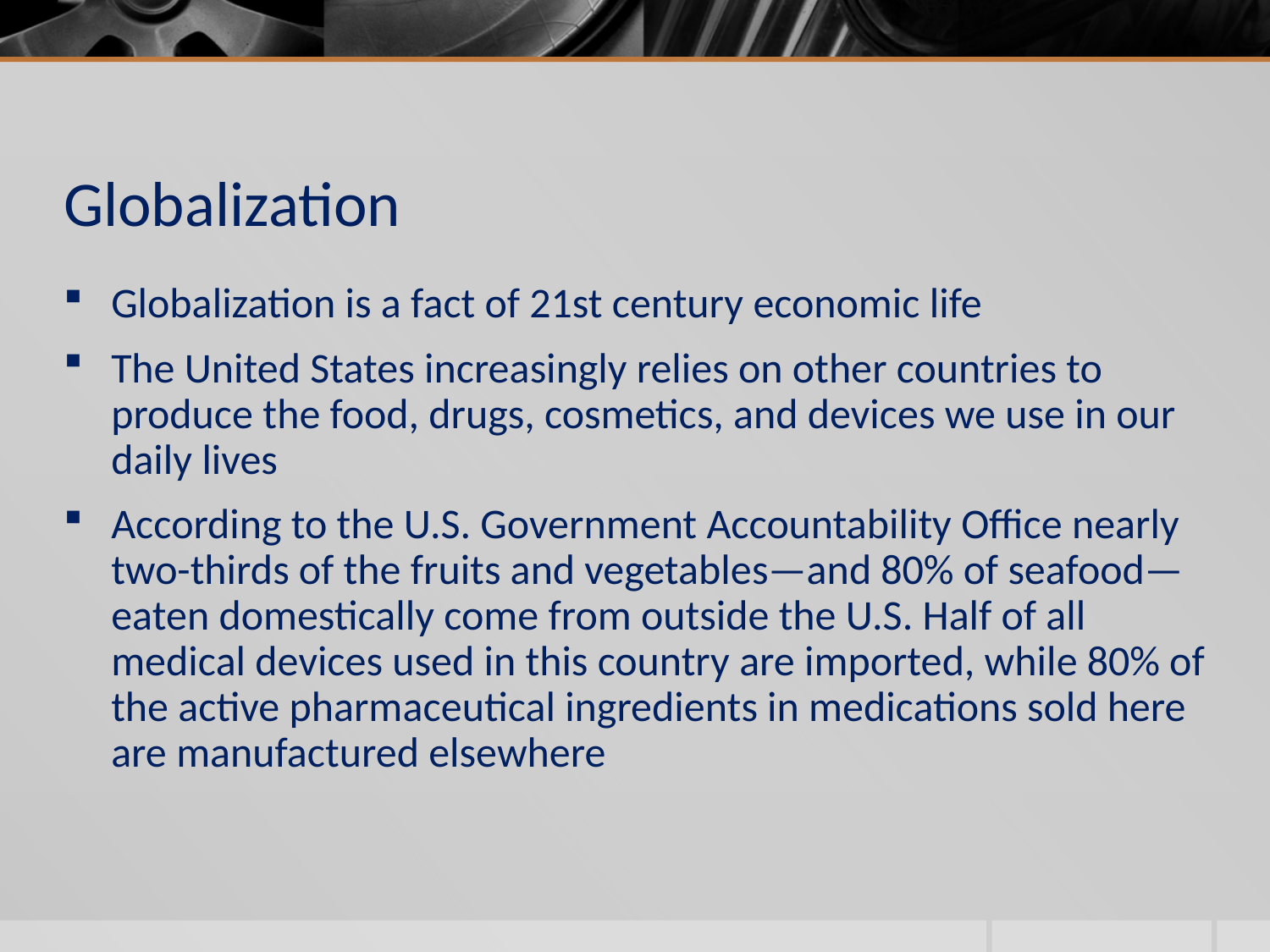

# Globalization
Globalization is a fact of 21st century economic life
The United States increasingly relies on other countries to produce the food, drugs, cosmetics, and devices we use in our daily lives
According to the U.S. Government Accountability Office nearly two-thirds of the fruits and vegetables—and 80% of seafood—eaten domestically come from outside the U.S. Half of all medical devices used in this country are imported, while 80% of the active pharmaceutical ingredients in medications sold here are manufactured elsewhere